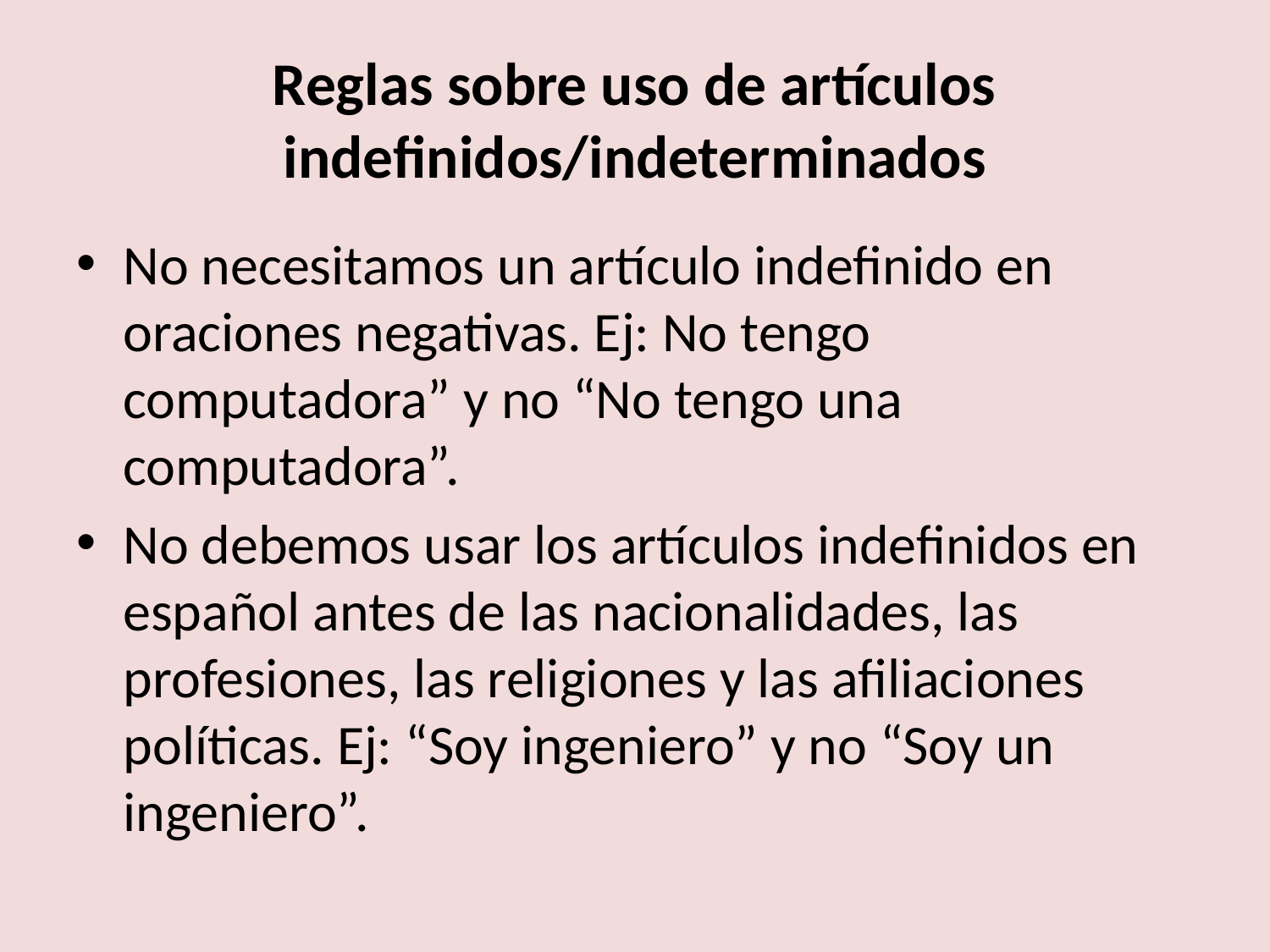

# Reglas sobre uso de artículos indefinidos/indeterminados
No necesitamos un artículo indefinido en oraciones negativas. Ej: No tengo computadora” y no “No tengo una computadora”.
No debemos usar los artículos indefinidos en español antes de las nacionalidades, las profesiones, las religiones y las afiliaciones políticas. Ej: “Soy ingeniero” y no “Soy un ingeniero”.